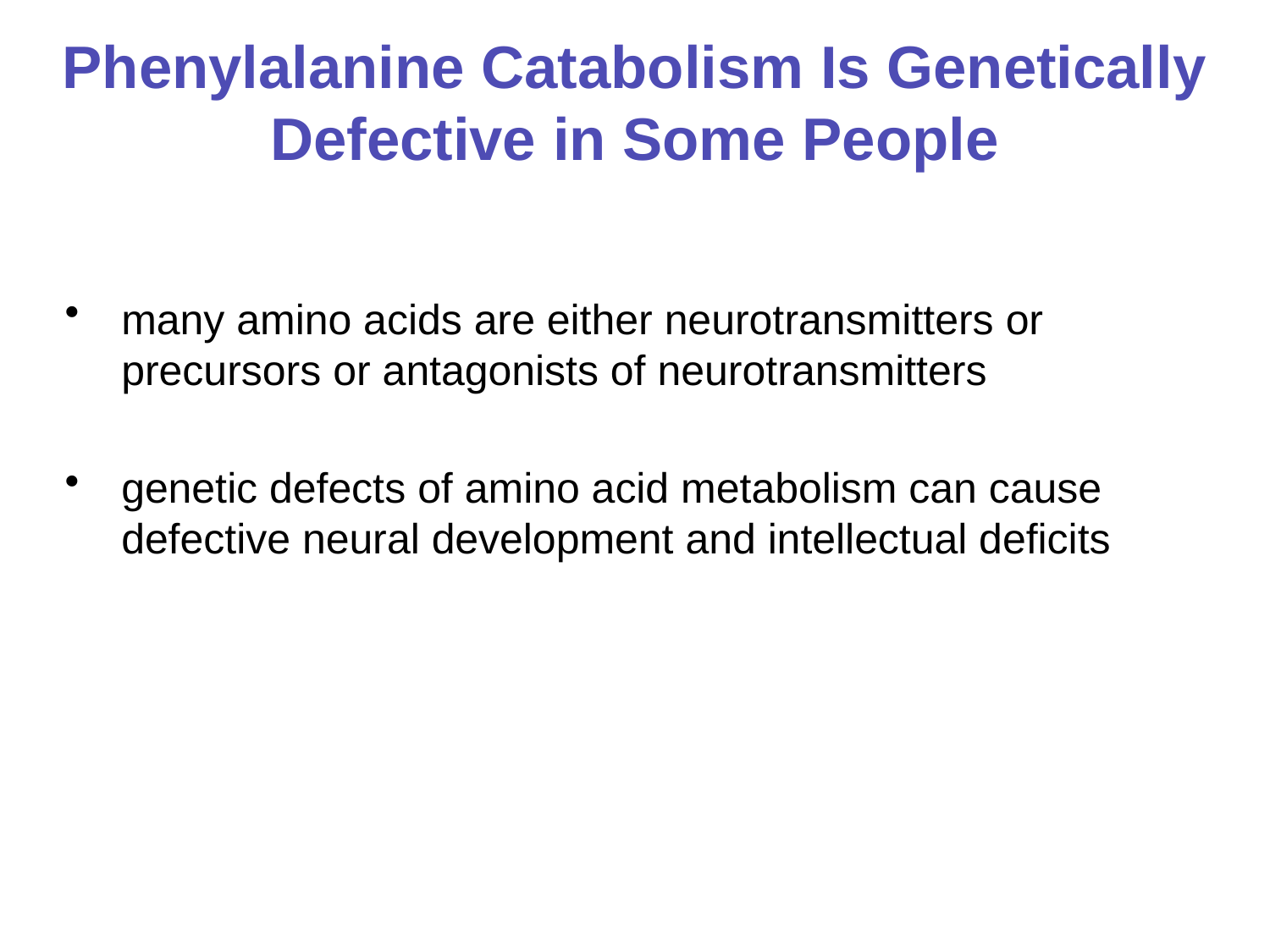

# Phenylalanine Catabolism Is Genetically Defective in Some People
many amino acids are either neurotransmitters or precursors or antagonists of neurotransmitters

genetic defects of amino acid metabolism can cause defective neural development and intellectual deficits